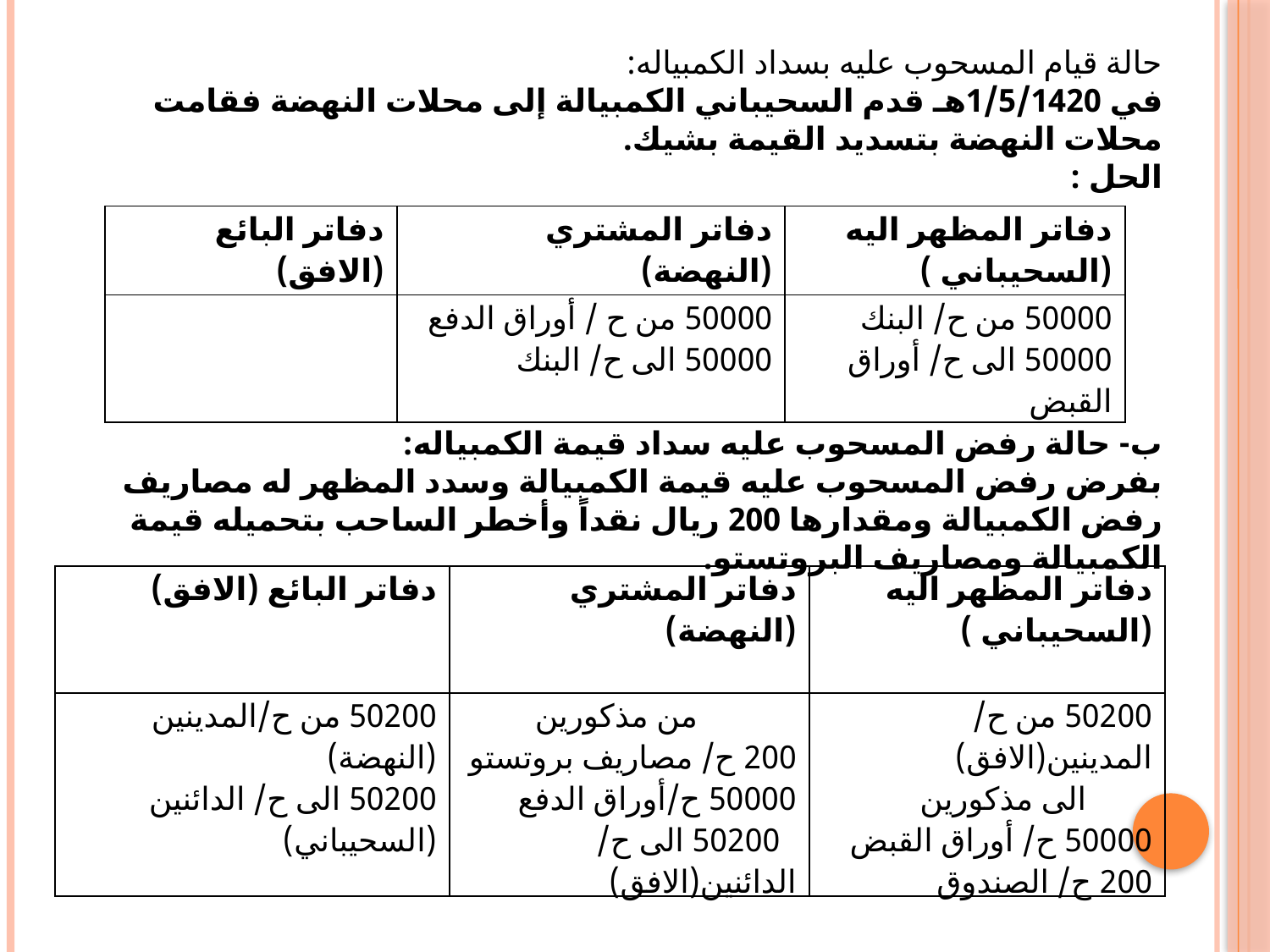

حالة قيام المسحوب عليه بسداد الكمبياله:
في 1/5/1420هـ قدم السحيباني الكمبيالة إلى محلات النهضة فقامت محلات النهضة بتسديد القيمة بشيك.
الحل :

ب- حالة رفض المسحوب عليه سداد قيمة الكمبياله:
بفرض رفض المسحوب عليه قيمة الكمبيالة وسدد المظهر له مصاريف رفض الكمبيالة ومقدارها 200 ريال نقداً وأخطر الساحب بتحميله قيمة الكمبيالة ومصاريف البروتستو.

| دفاتر البائع (الافق) | دفاتر المشتري (النهضة) | دفاتر المظهر اليه (السحيباني ) |
| --- | --- | --- |
|  | 50000 من ح / أوراق الدفع 50000 الى ح/ البنك | 50000 من ح/ البنك 50000 الى ح/ أوراق القبض |
| دفاتر البائع (الافق) | دفاتر المشتري (النهضة) | دفاتر المظهر اليه (السحيباني ) |
| --- | --- | --- |
| 50200 من ح/المدينين (النهضة) 50200 الى ح/ الدائنين (السحيباني) | من مذكورين 200 ح/ مصاريف بروتستو 50000 ح/أوراق الدفع 50200 الى ح/ الدائنين(الافق) | 50200 من ح/ المدينين(الافق) الى مذكورين 50000 ح/ أوراق القبض 200 ح/ الصندوق |